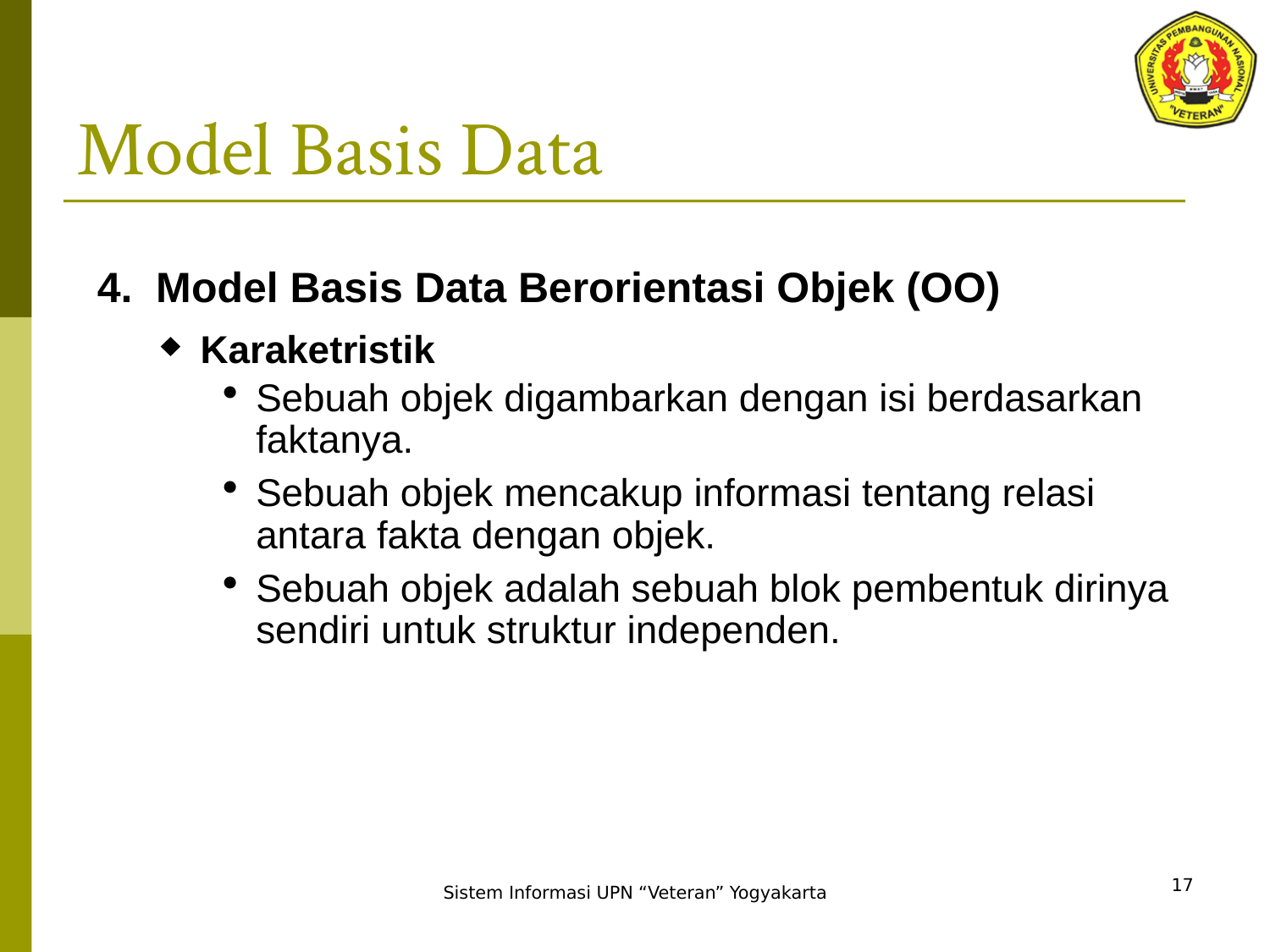

# Model Basis Data
4.  Model Basis Data Berorientasi Objek (OO)
Karaketristik
Sebuah objek digambarkan dengan isi berdasarkan faktanya.
Sebuah objek mencakup informasi tentang relasi antara fakta dengan objek.
Sebuah objek adalah sebuah blok pembentuk dirinya sendiri untuk struktur independen.
17